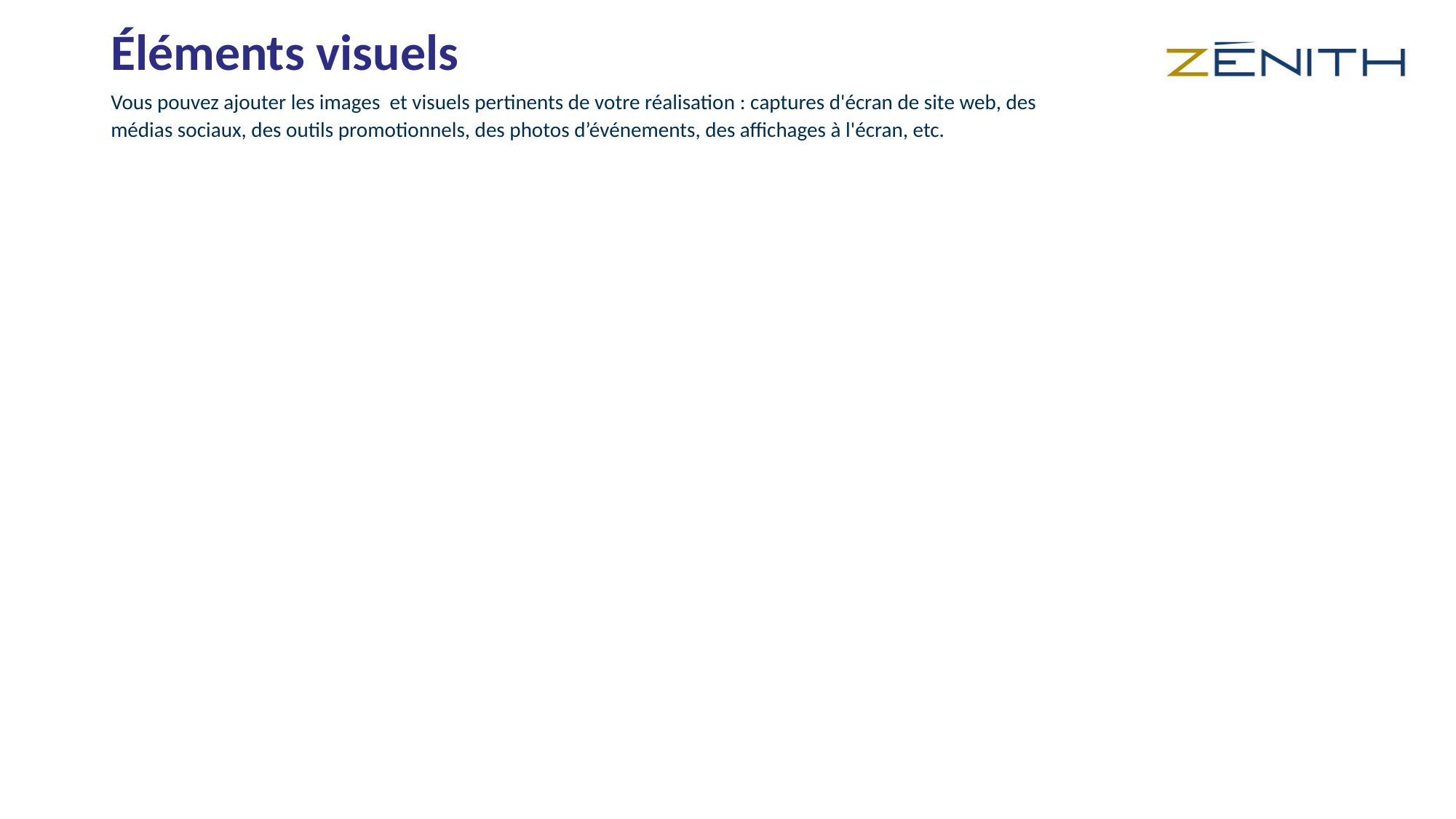

# Éléments visuels
Vous pouvez ajouter les images  et visuels pertinents de votre réalisation : captures d'écran de site web, des médias sociaux, des outils promotionnels, des photos d’événements, des affichages à l'écran, etc.